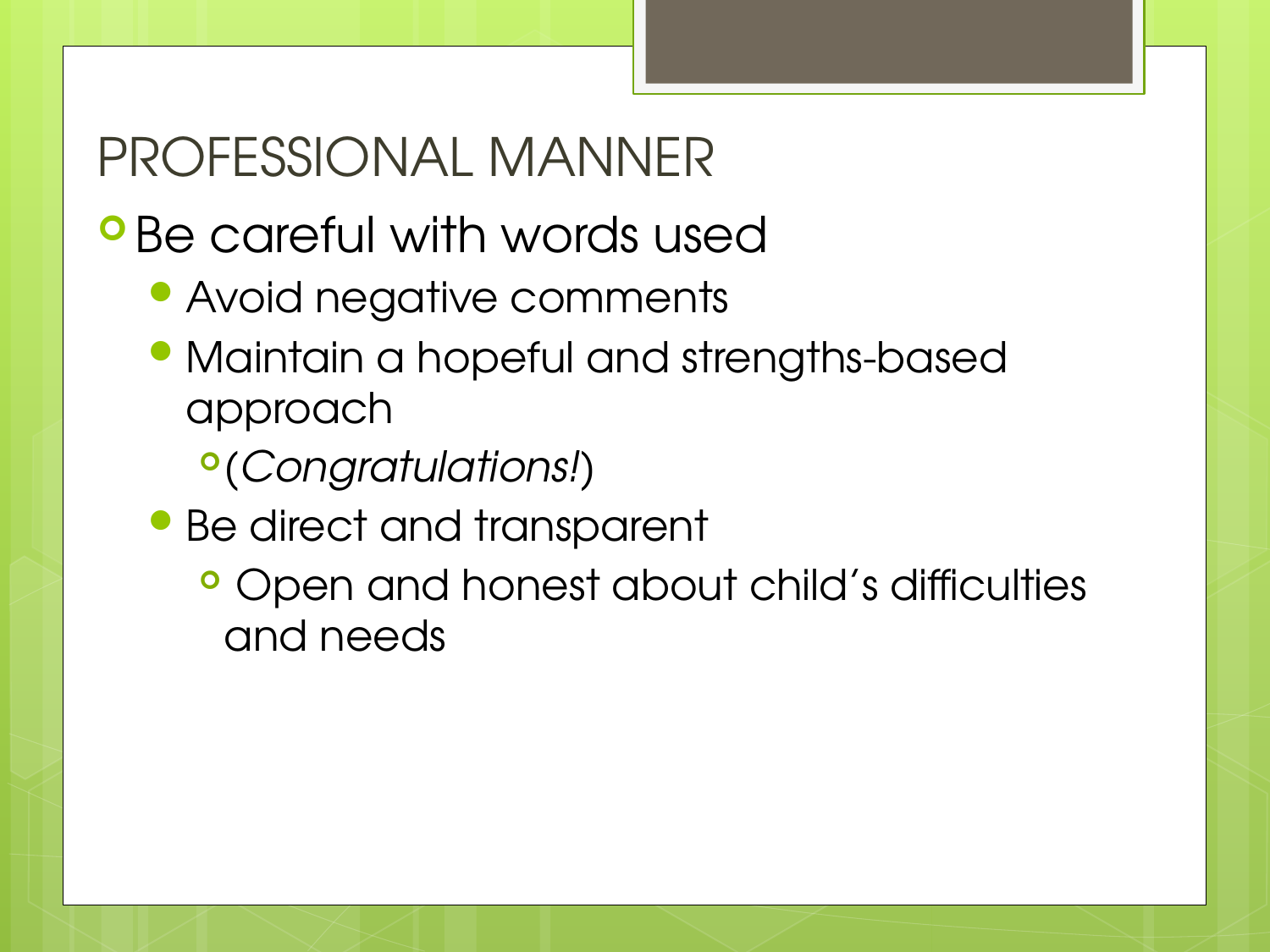

Professional Manner
Be careful with words used
Avoid negative comments
Maintain a hopeful and strengths-based approach
(Congratulations!)
Be direct and transparent
 Open and honest about child’s difficulties and needs